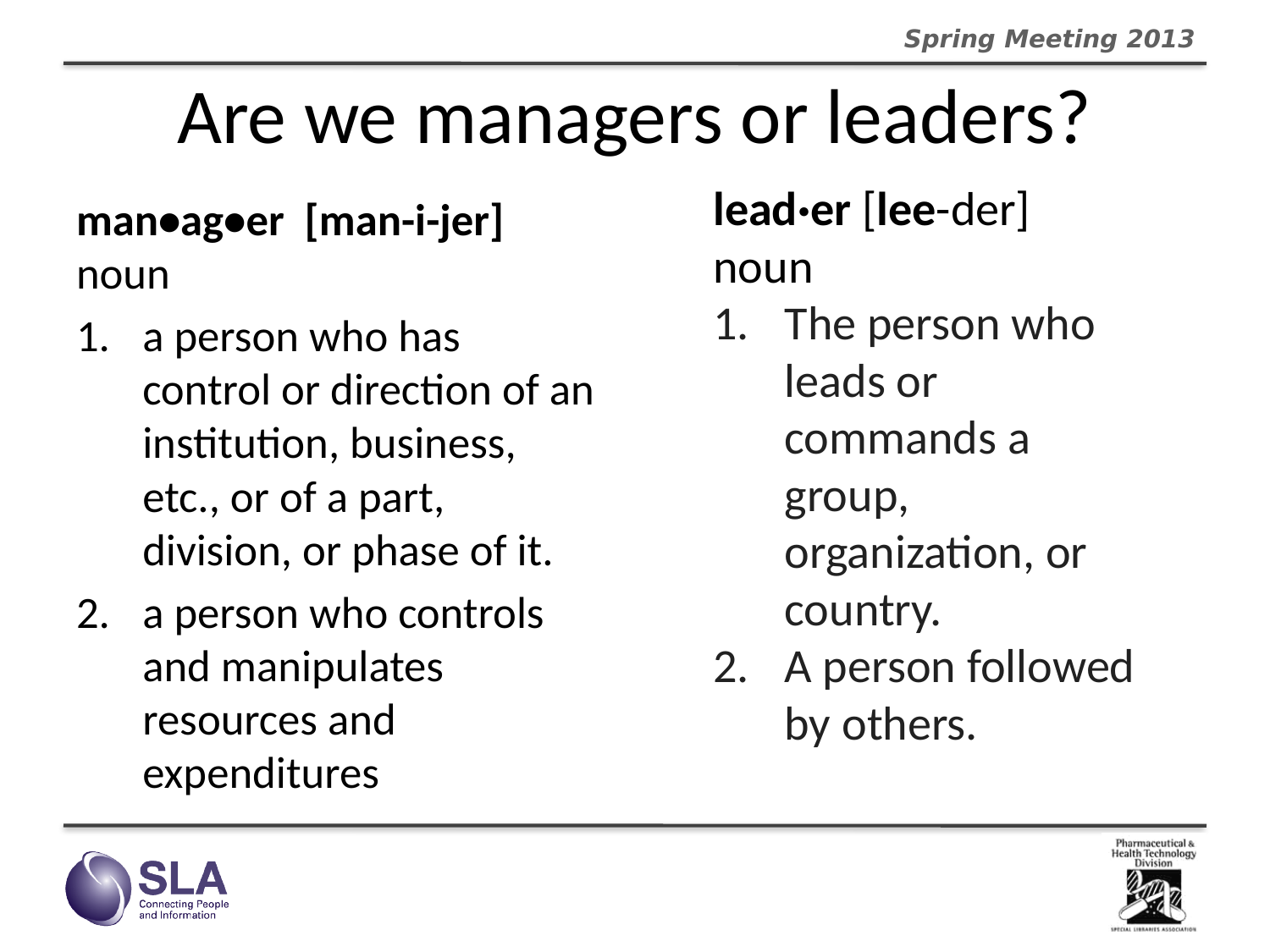

# Are we managers or leaders?
lead·er [lee-der]
noun
The person who leads or commands a group, organization, or country.
A person followed by others.
man•ag•er  [man-i-jer]  noun
a person who has control or direction of an institution, business, etc., or of a part, division, or phase of it.
a person who controls and manipulates resources and expenditures